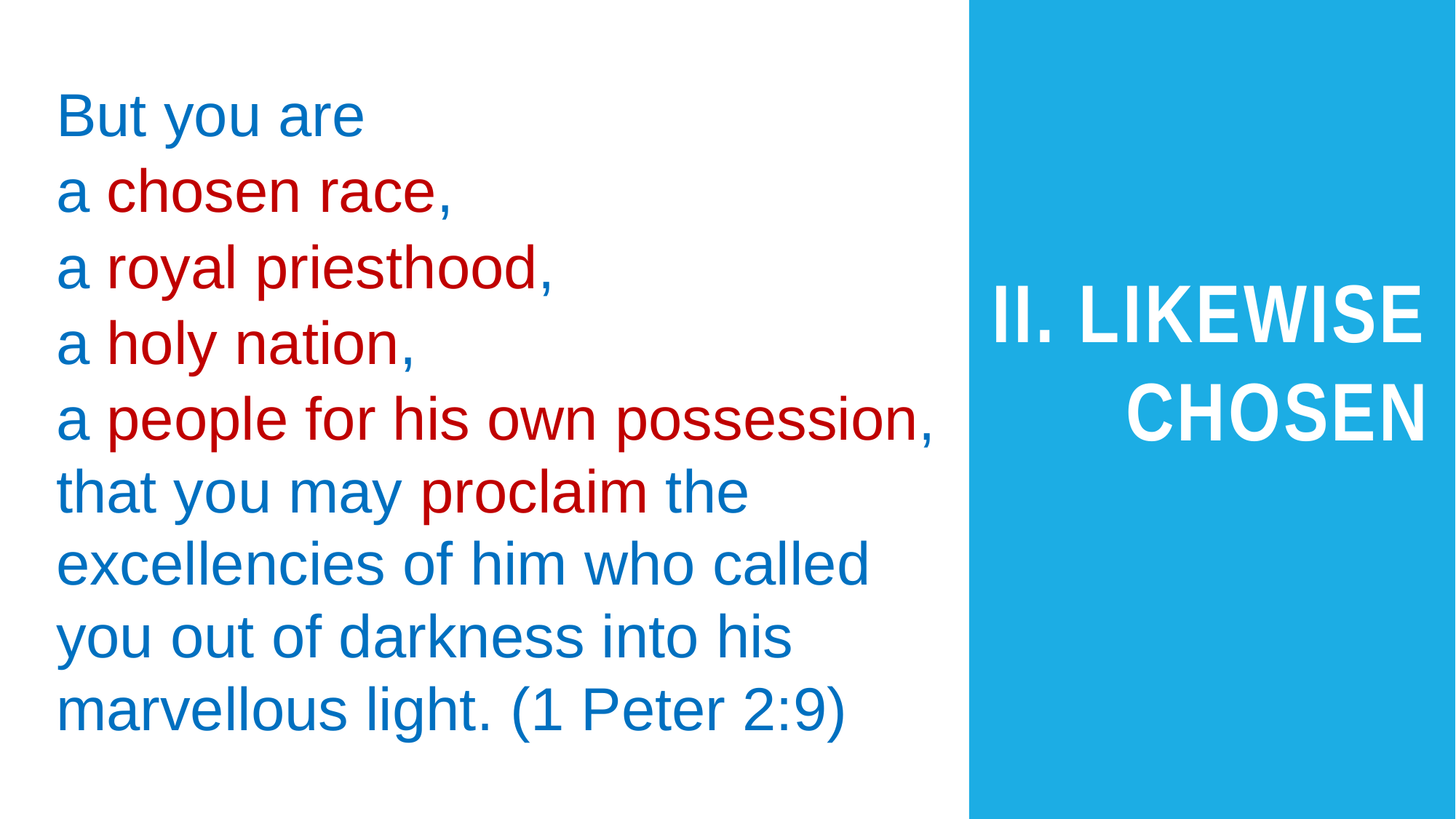

But you are
a chosen race,
a royal priesthood,
a holy nation,
a people for his own possession, that you may proclaim the excellencies of him who called you out of darkness into his marvellous light. (1 Peter 2:9)
# II. Likewise Chosen